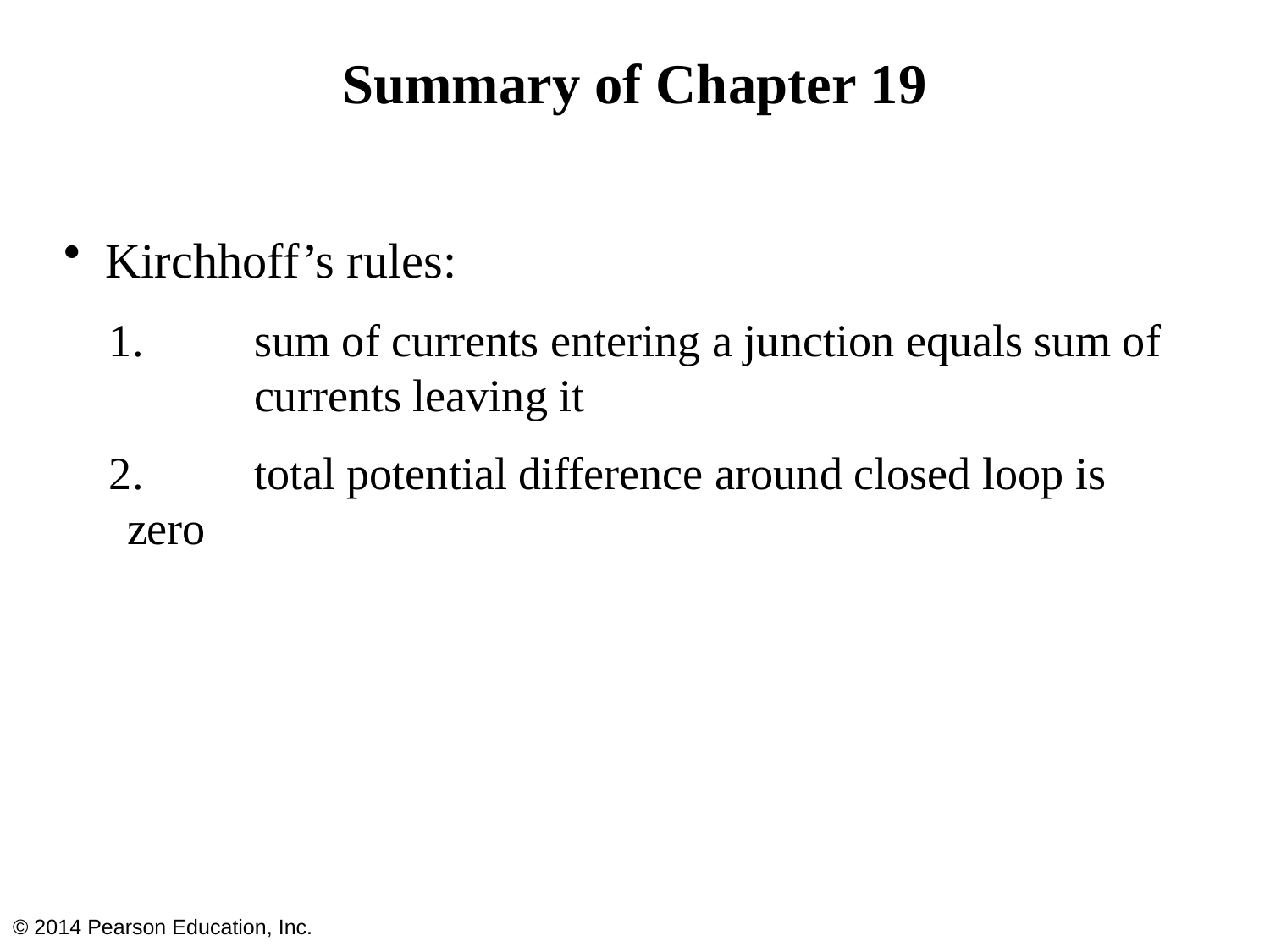

# Summary of Chapter 19
Kirchhoff’s rules:
 	sum of currents entering a junction equals sum of 	currents leaving it
 	total potential difference around closed loop is zero
© 2014 Pearson Education, Inc.